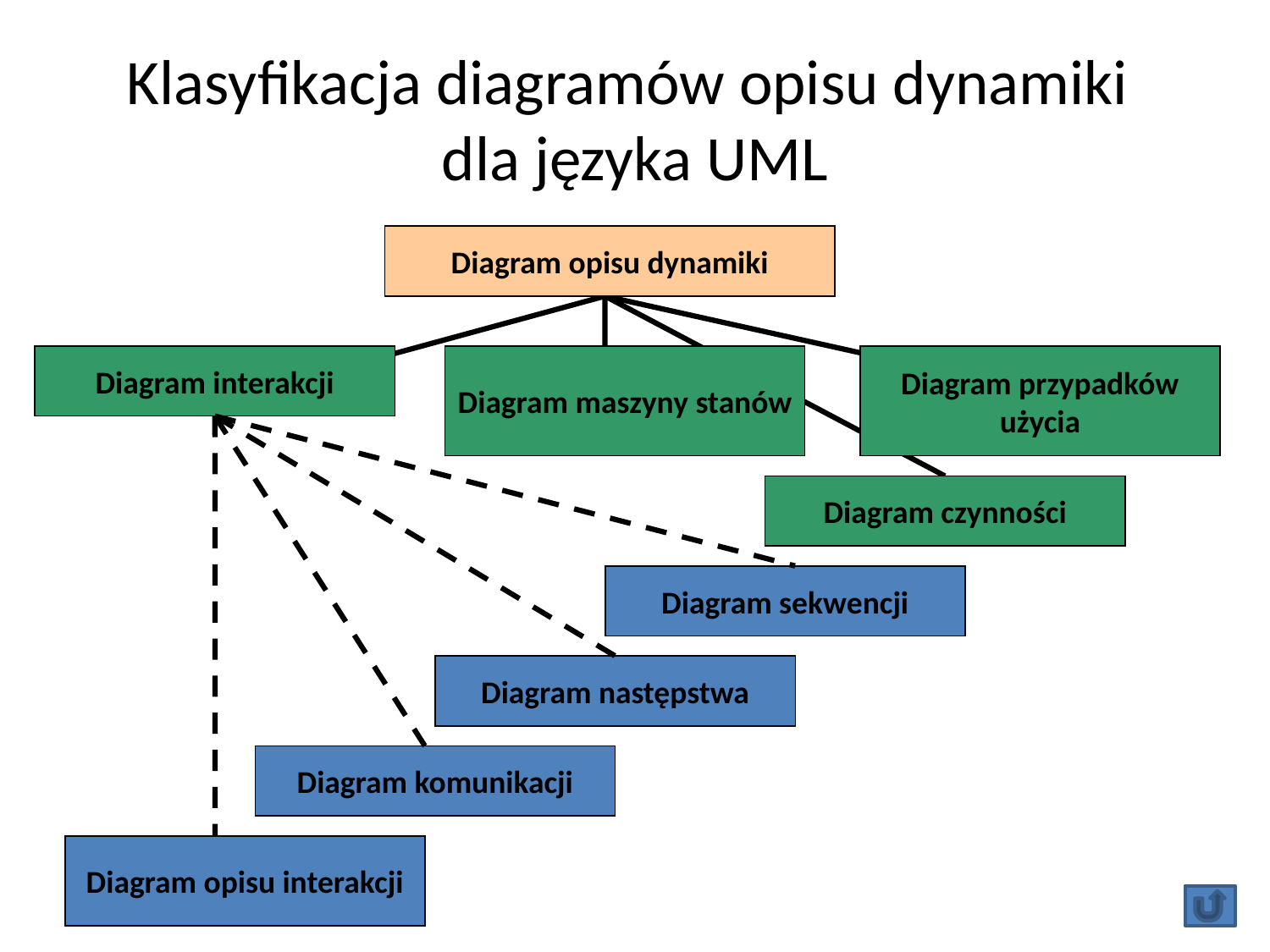

# Klasyfikacja diagramów opisu dynamiki dla języka UML
Diagram opisu dynamiki

Diagram interakcji
Diagram maszyny stanów
Diagram przypadków użycia

Diagram czynności
Diagram sekwencji
Diagram następstwa
Diagram komunikacji
Diagram opisu interakcji